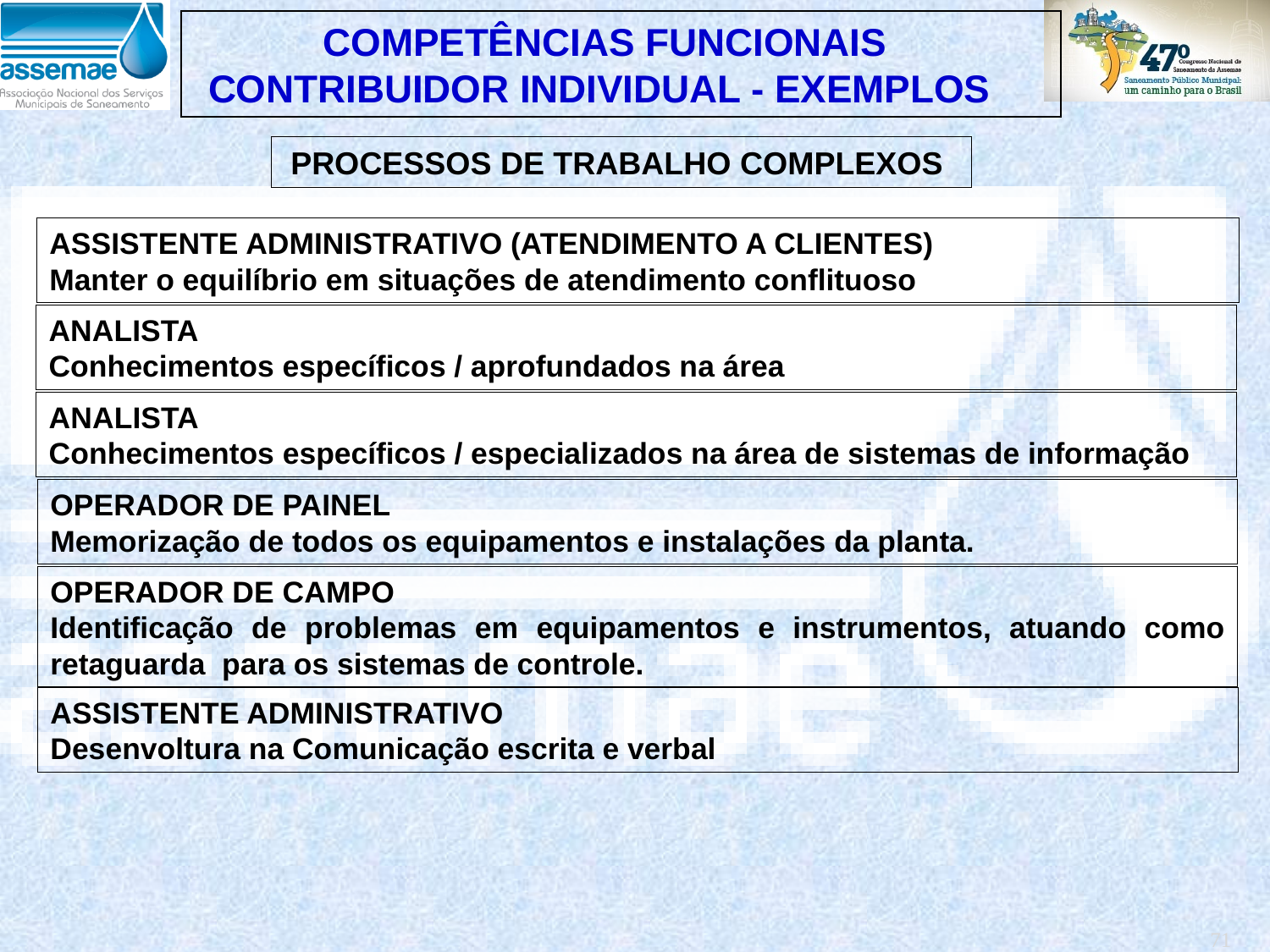

COMPETÊNCIAS FUNCIONAIS
CONTRIBUIDOR INDIVIDUAL - EXEMPLOS
PROCESSOS DE TRABALHO COMPLEXOS
ASSISTENTE ADMINISTRATIVO (ATENDIMENTO A CLIENTES)
Manter o equilíbrio em situações de atendimento conflituoso
ANALISTA
Conhecimentos específicos / aprofundados na área
ANALISTA
Conhecimentos específicos / especializados na área de sistemas de informação
OPERADOR DE PAINEL
Memorização de todos os equipamentos e instalações da planta.
OPERADOR DE CAMPO
Identificação de problemas em equipamentos e instrumentos, atuando como retaguarda  para os sistemas de controle.
ASSISTENTE ADMINISTRATIVO
Desenvoltura na Comunicação escrita e verbal
71
71